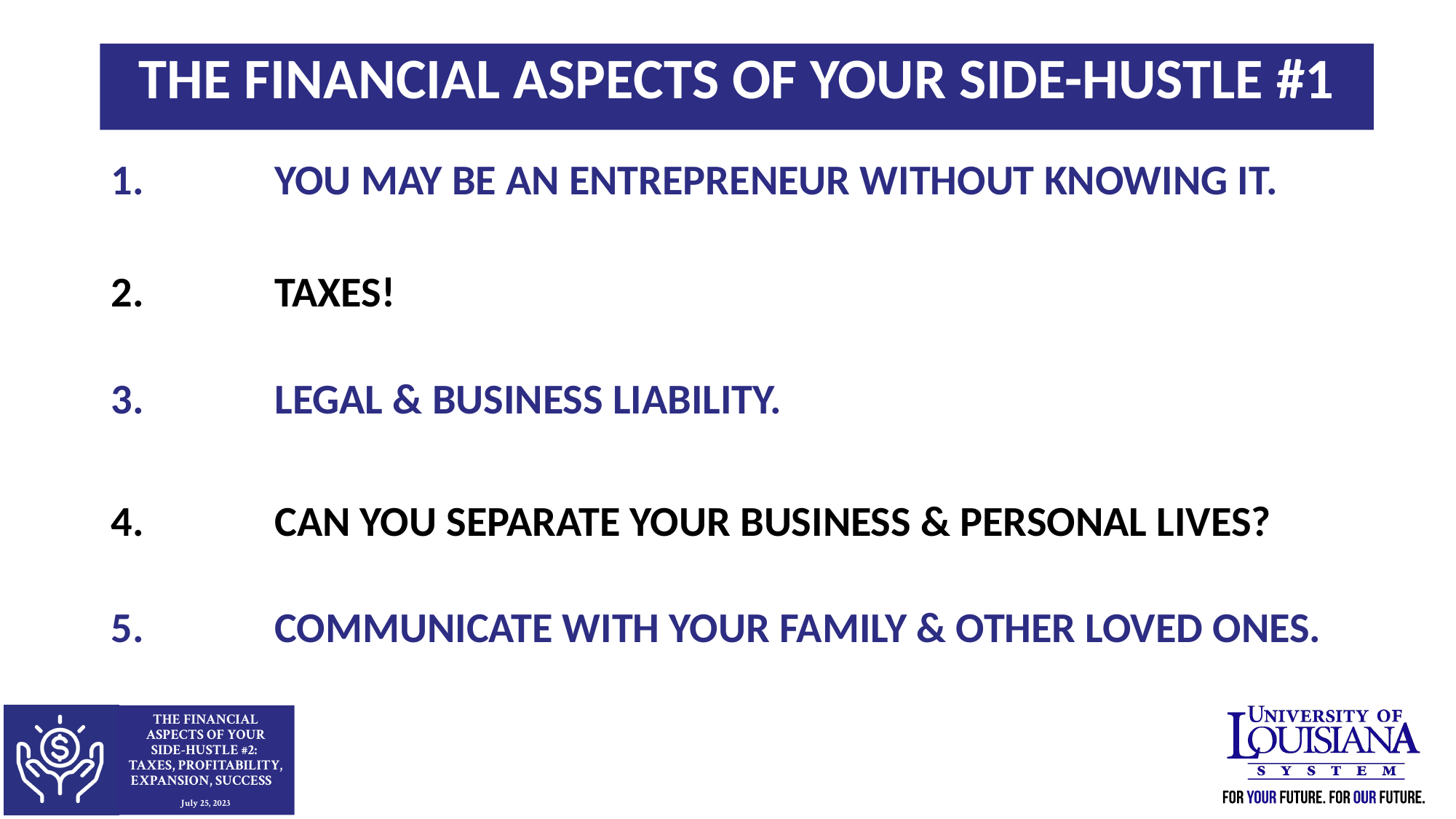

The Financial Aspects of Your Side-Hustle #1
YOU MAY BE AN ENTREPRENEUR WITHOUT KNOWING IT.
TAXES!
LEGAL & BUSINESS LIABILITY.

CAN YOU SEPARATE YOUR BUSINESS & PERSONAL LIVES?
COMMUNICATE WITH YOUR FAMILY & OTHER LOVED ONES.